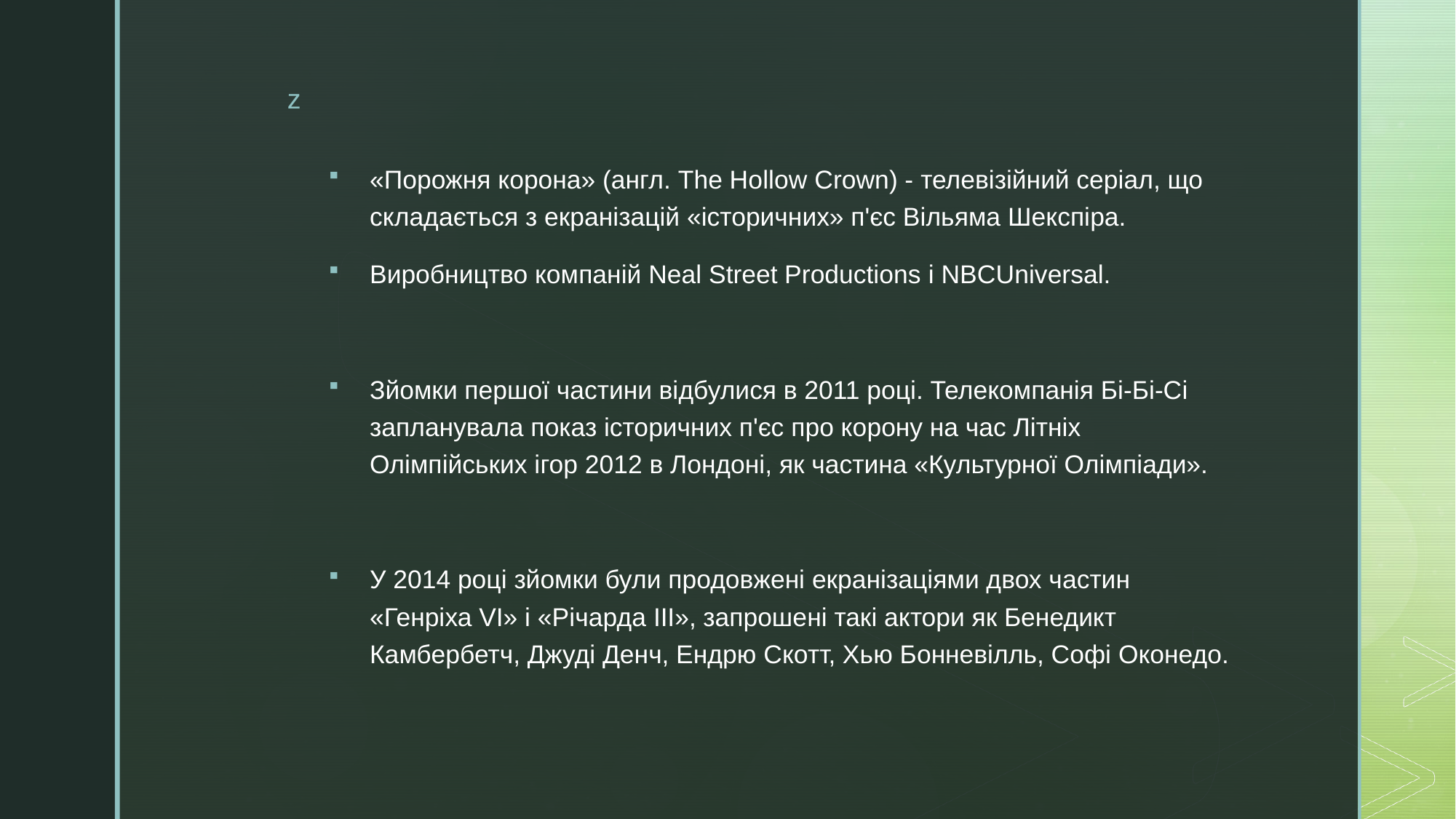

«Порожня корона» (англ. The Hollow Crown) - телевізійний серіал, що складається з екранізацій «історичних» п'єс Вільяма Шекспіра.
Виробництво компаній Neal Street Productions і NBCUniversal.

Зйомки першої частини відбулися в 2011 році. Телекомпанія Бі-Бі-Сі запланувала показ історичних п'єс про корону на час Літніх Олімпійських ігор 2012 в Лондоні, як частина «Культурної Олімпіади».

У 2014 році зйомки були продовжені екранізаціями двох частин «Генріха VI» і «Річарда III», запрошені такі актори як Бенедикт Камбербетч, Джуді Денч, Ендрю Скотт, Хью Бонневілль, Софі Оконедо.